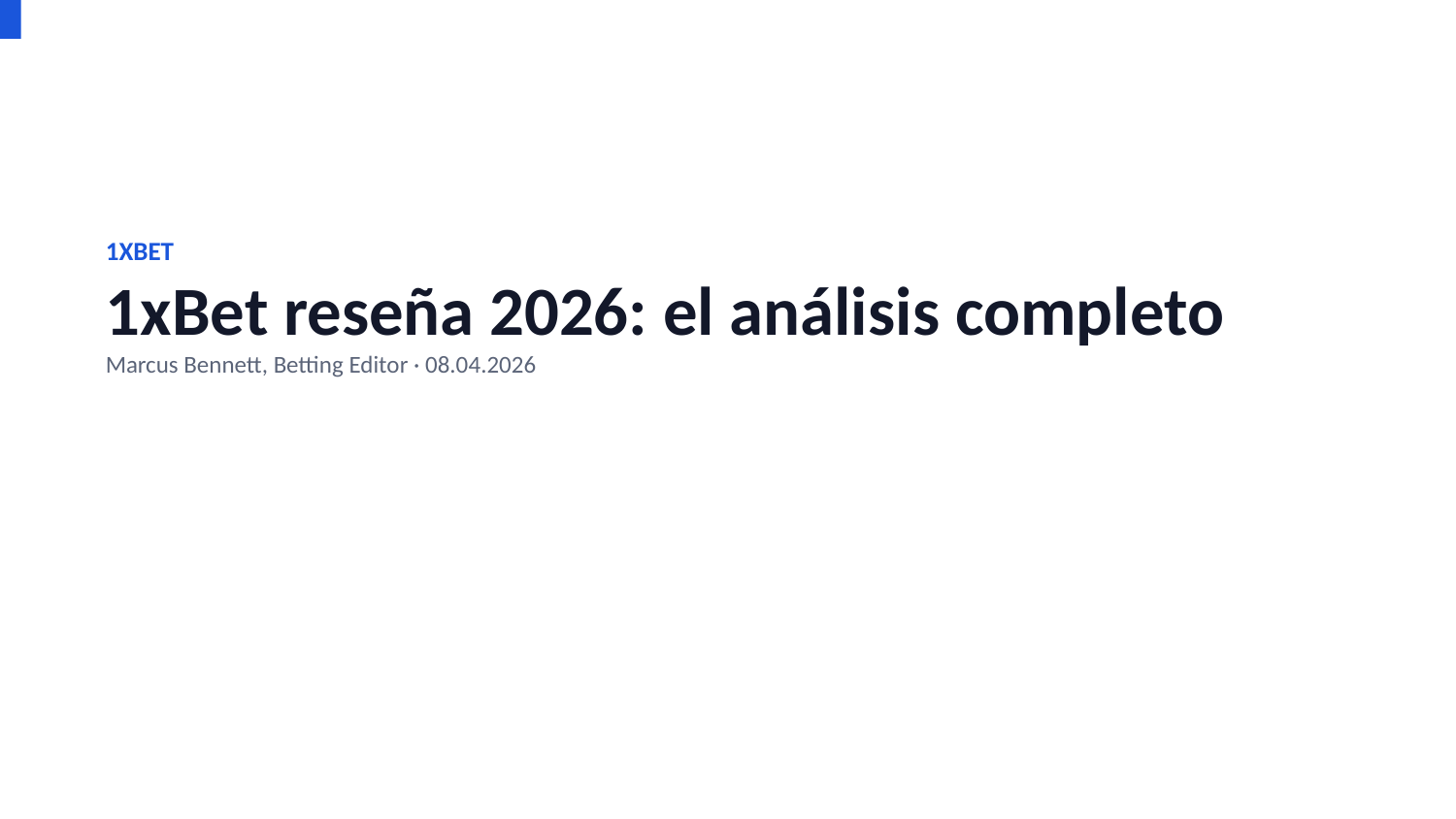

1XBET
1xBet reseña 2026: el análisis completo
Marcus Bennett, Betting Editor · 08.04.2026